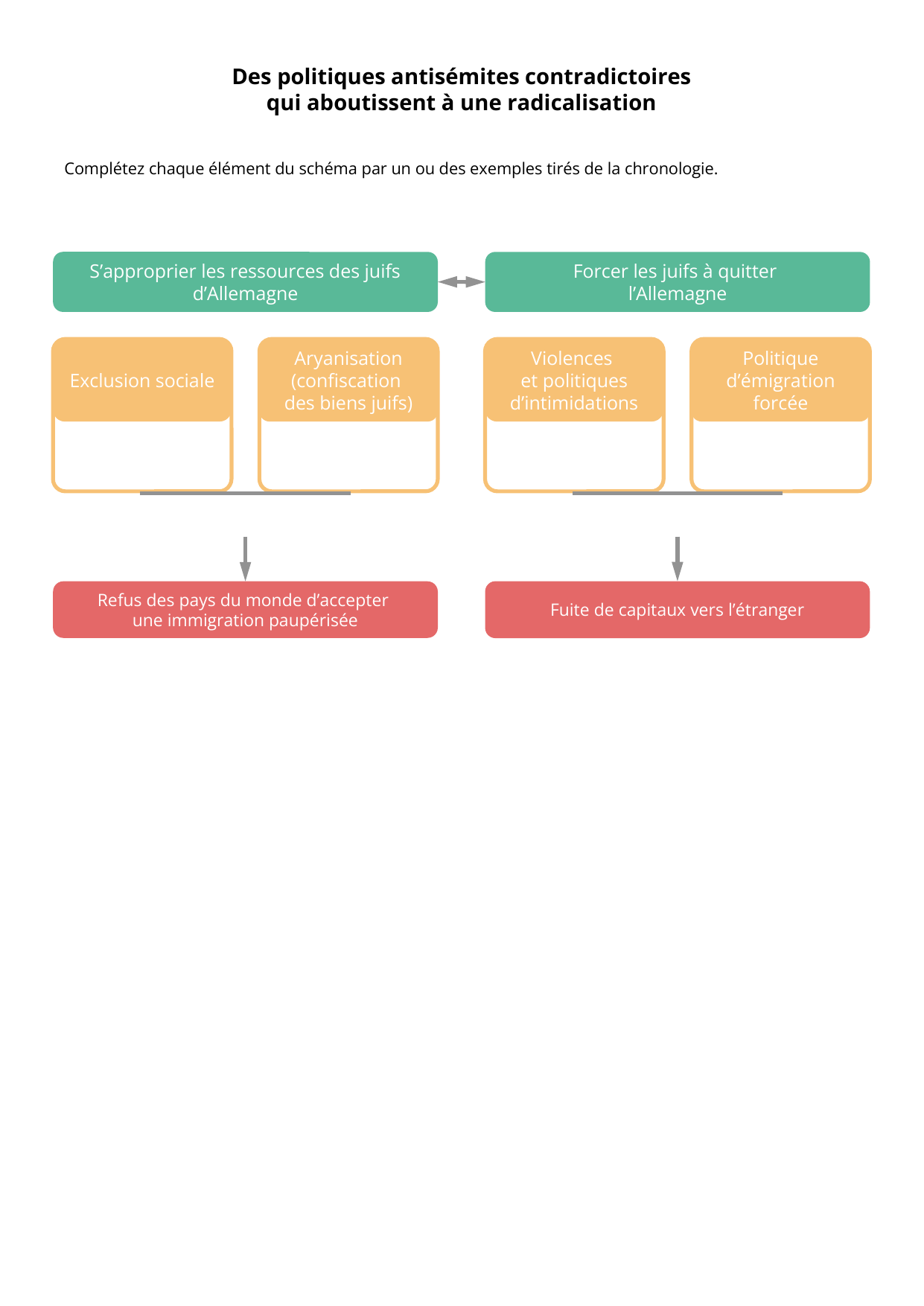

Des politiques antisémites contradictoires qui aboutissent à une radicalisation
Complétez chaque élément du schéma par un ou des exemples tirés de la chronologie.
S’approprier les ressources des juifs d’Allemagne
Forcer les juifs à quitter
l’Allemagne
Exclusion sociale

Aryanisation
(confiscation
des biens juifs)

Violences
et politiques
d’intimidations

Politique
d’émigration
forcée

Refus des pays du monde d’accepter
une immigration paupérisée
Fuite de capitaux vers l’étranger